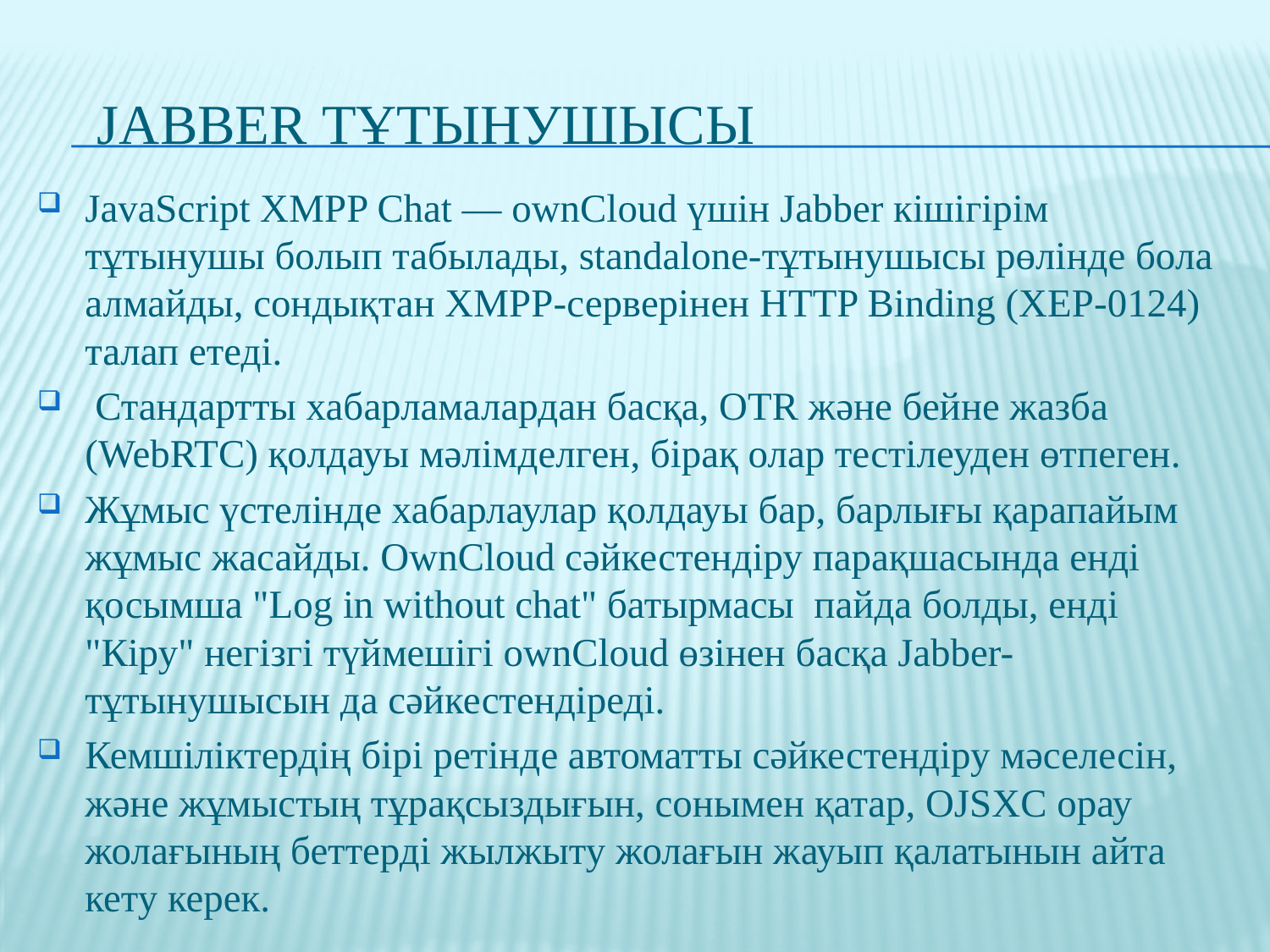

# Jabber тұтынушысы
JavaScript XMPP Chat — ownCloud үшін Jabber кішігірім тұтынушы болып табылады, standalone-тұтынушысы рөлінде бола алмайды, сондықтан XMPP-серверінен HTTP Binding (XEP-0124) талап етеді.
 Стандартты хабарламалардан басқа, OTR және бейне жазба (WebRTC) қолдауы мәлімделген, бірақ олар тестілеуден өтпеген.
Жұмыс үстелінде хабарлаулар қолдауы бар, барлығы қарапайым жұмыс жасайды. OwnCloud сәйкестендіру парақшасында енді қосымша "Log in without chat" батырмасы  пайда болды, енді "Кіру" негізгі түймешігі ownCloud өзінен басқа Jabber-тұтынушысын да сәйкестендіреді.
Кемшіліктердің бірі ретінде автоматты сәйкестендіру мәселесін, және жұмыстың тұрақсыздығын, сонымен қатар, OJSXC орау жолағының беттерді жылжыту жолағын жауып қалатынын айта кету керек.